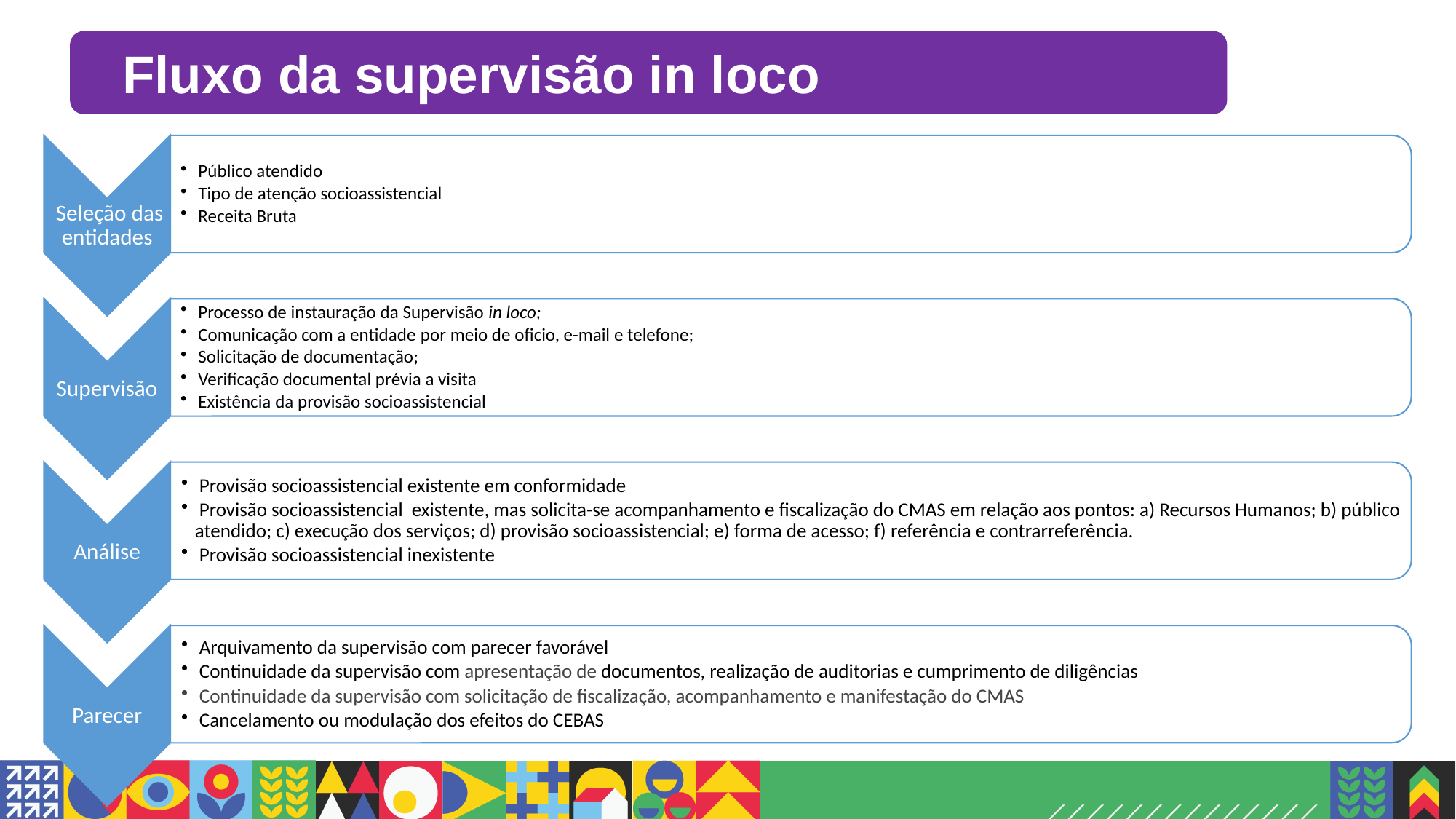

# Fluxo da supervisão in loco
 Seleção das entidades
 Público atendido
 Tipo de atenção socioassistencial
 Receita Bruta
Supervisão
 Processo de instauração da Supervisão in loco;
 Comunicação com a entidade por meio de oficio, e-mail e telefone;
 Solicitação de documentação;
 Verificação documental prévia a visita
 Existência da provisão socioassistencial
Análise
 Provisão socioassistencial existente em conformidade
 Provisão socioassistencial  existente, mas solicita-se acompanhamento e fiscalização do CMAS em relação aos pontos: a) Recursos Humanos; b) público atendido; c) execução dos serviços; d) provisão socioassistencial; e) forma de acesso; f) referência e contrarreferência.
 Provisão socioassistencial inexistente
Parecer
 Arquivamento da supervisão com parecer favorável
 Continuidade da supervisão com apresentação de documentos, realização de auditorias e cumprimento de diligências
 Continuidade da supervisão com solicitação de fiscalização, acompanhamento e manifestação do CMAS
 Cancelamento ou modulação dos efeitos do CEBAS